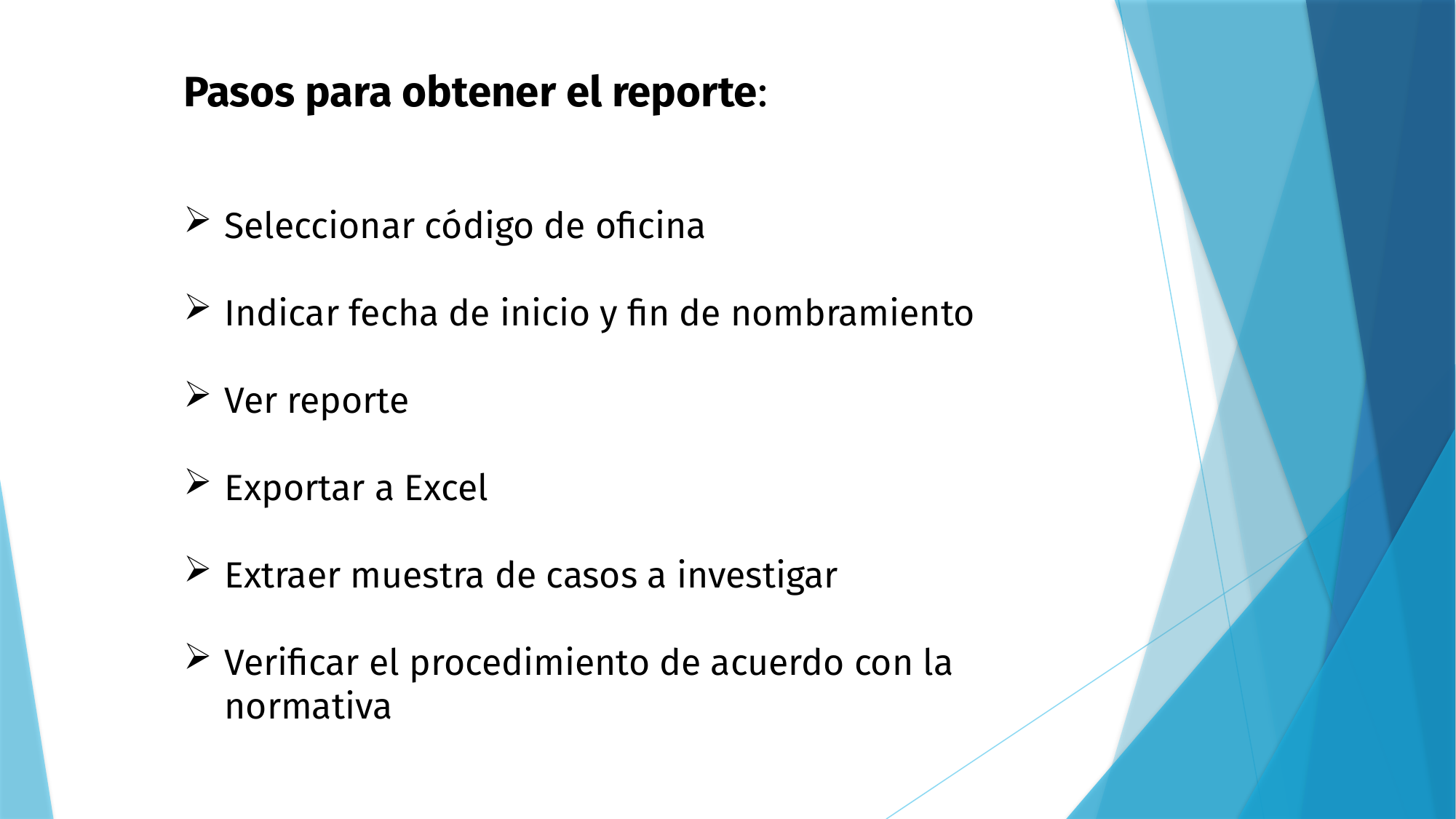

Pasos para obtener el reporte:

Seleccionar código de oficina

Indicar fecha de inicio y fin de nombramiento

Ver reporte

Exportar a Excel

Extraer muestra de casos a investigar

Verificar el procedimiento de acuerdo con la normativa